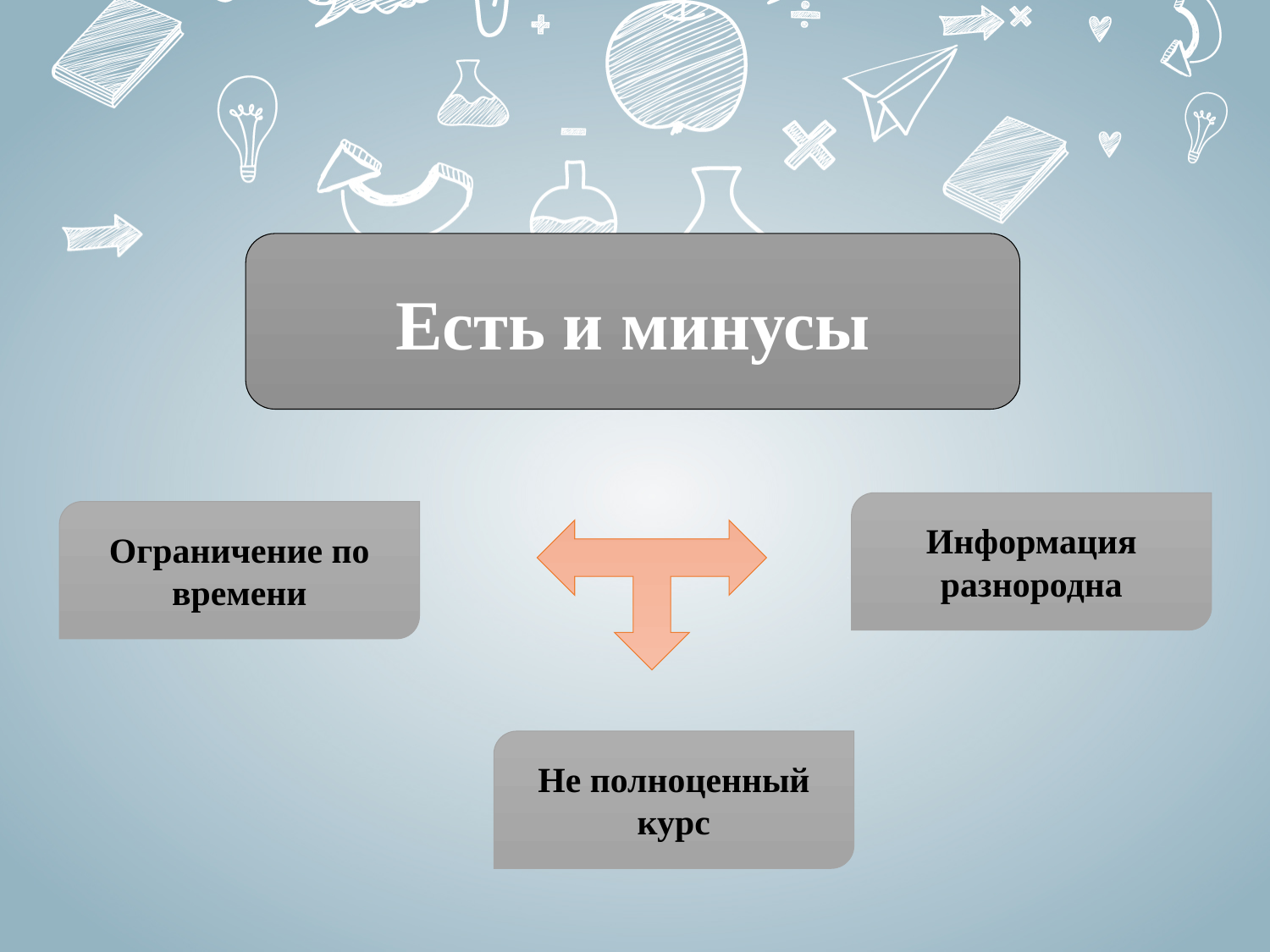

Есть и минусы
Информация разнородна
Ограничение по времени

Не полноценный курс